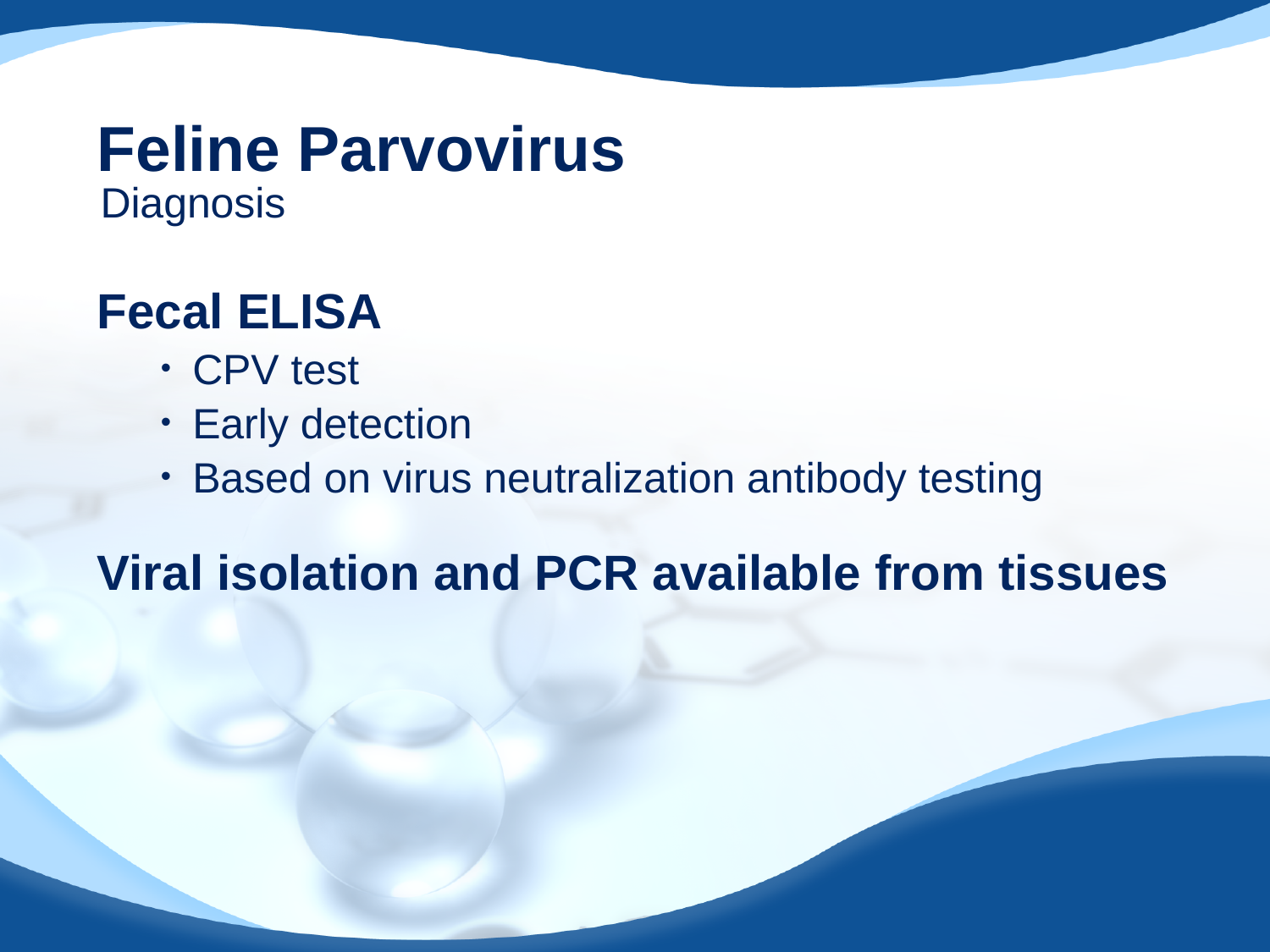

# Feline Parvovirus
Diagnosis
Fecal ELISA
CPV test
Early detection
Based on virus neutralization antibody testing
Viral isolation and PCR available from tissues